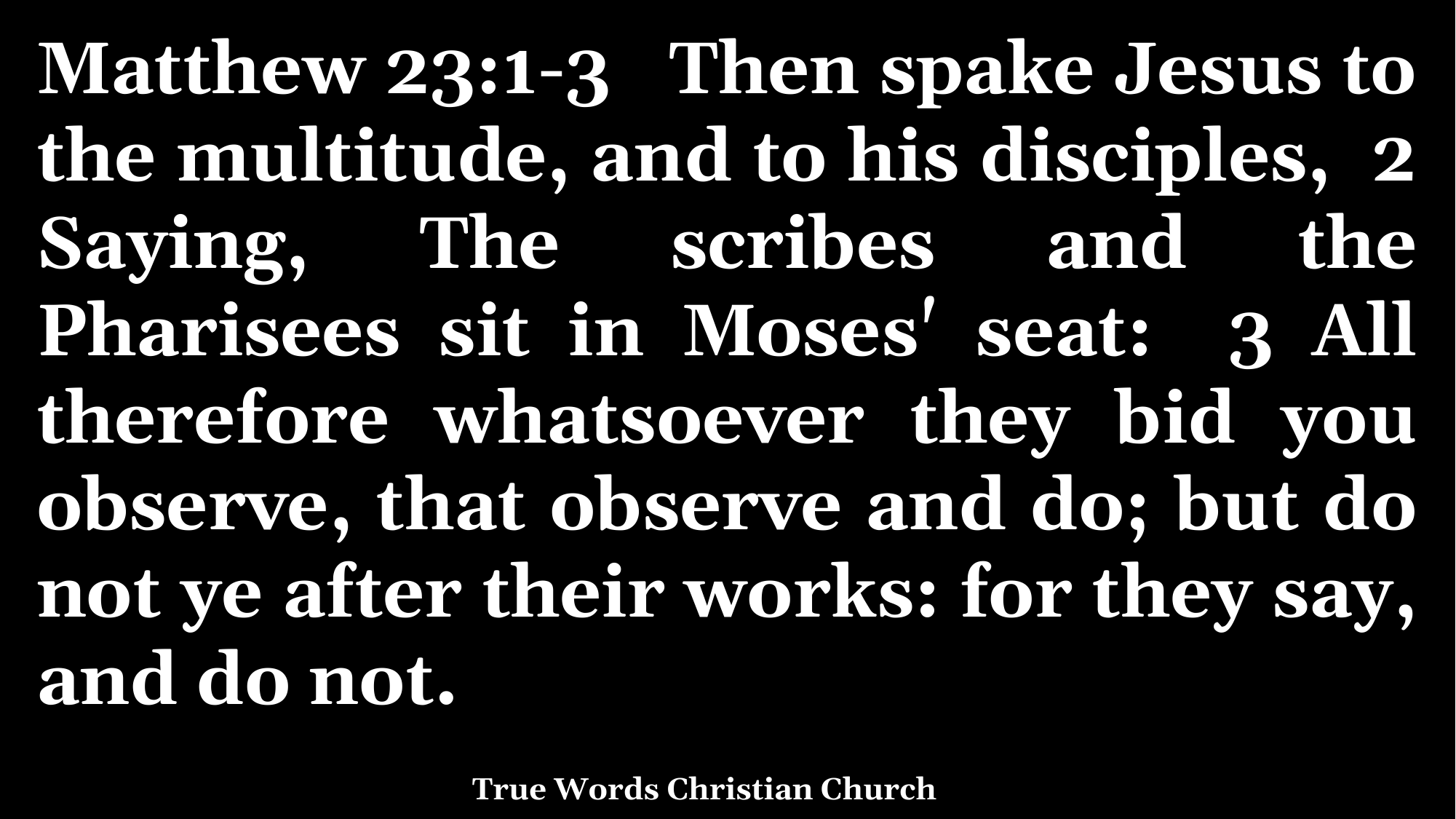

Matthew 23:1-3   Then spake Jesus to the multitude, and to his disciples,  2 Saying, The scribes and the Pharisees sit in Moses' seat:  3 All therefore whatsoever they bid you observe, that observe and do; but do not ye after their works: for they say, and do not.
True Words Christian Church